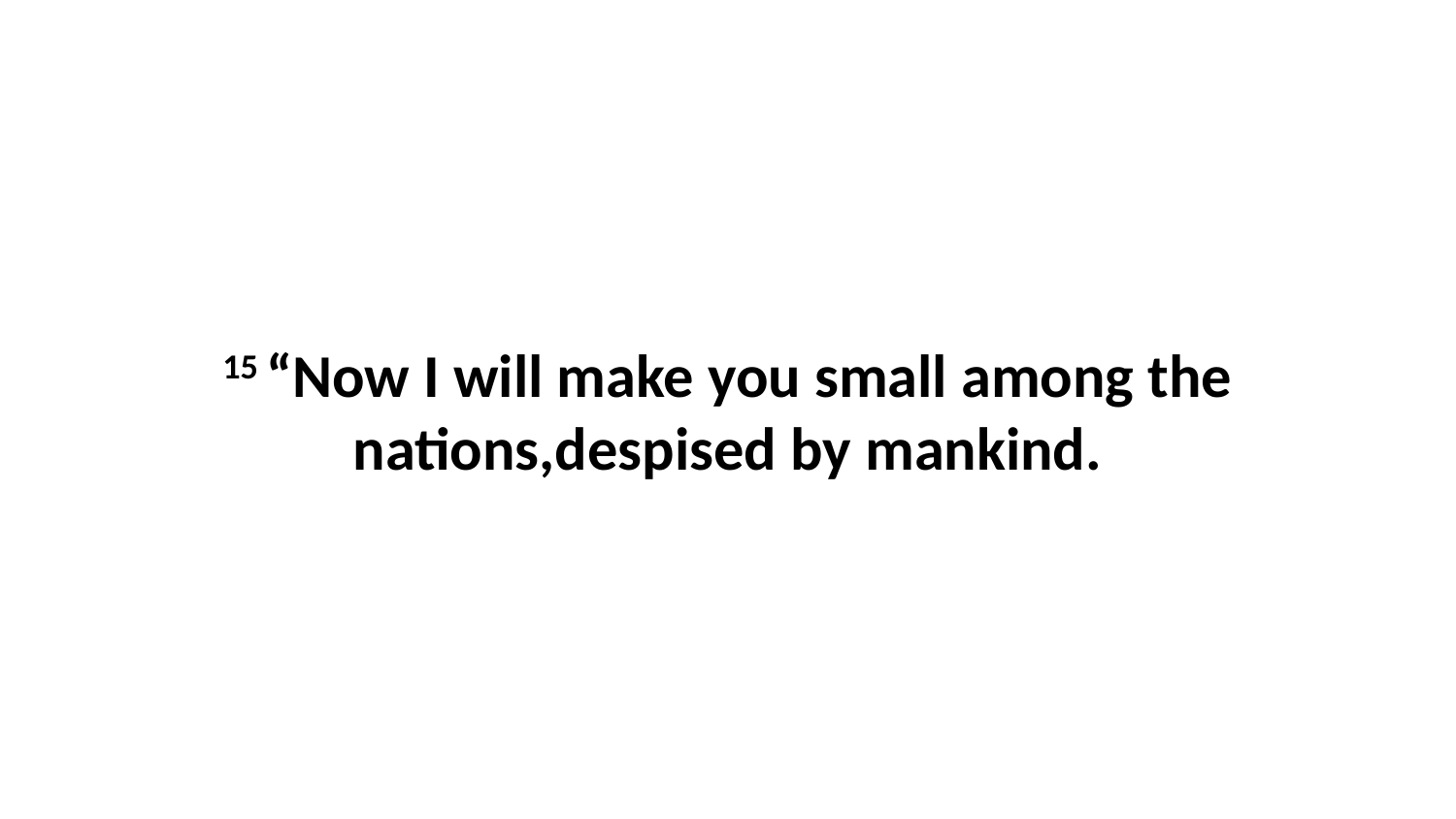

15 “Now I will make you small among the nations,despised by mankind.